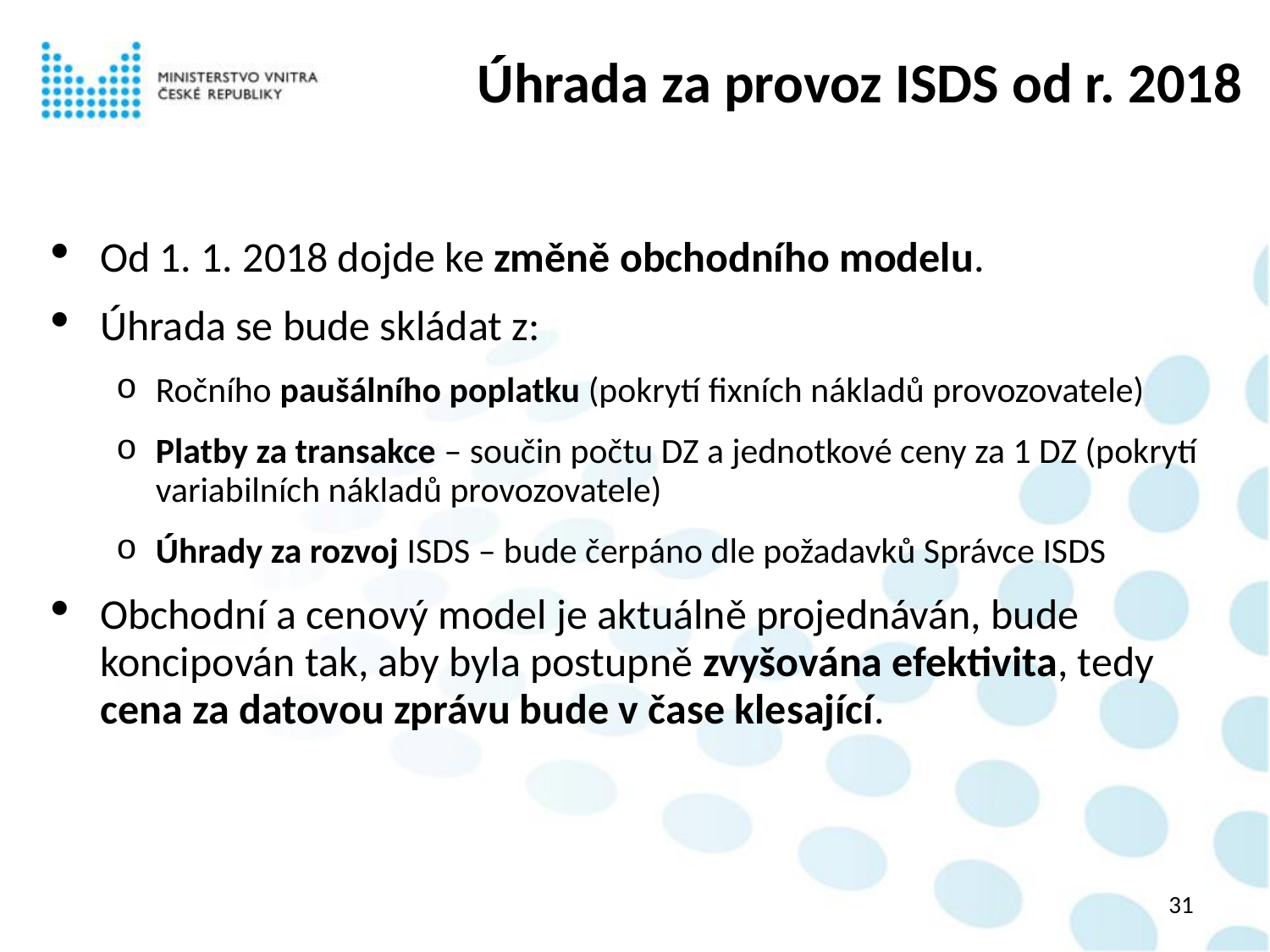

# Úhrada za provoz ISDS od r. 2018

Od 1. 1. 2018 dojde ke změně obchodního modelu.
Úhrada se bude skládat z:
Ročního paušálního poplatku (pokrytí fixních nákladů provozovatele)
Platby za transakce – součin počtu DZ a jednotkové ceny za 1 DZ (pokrytí variabilních nákladů provozovatele)
Úhrady za rozvoj ISDS – bude čerpáno dle požadavků Správce ISDS
Obchodní a cenový model je aktuálně projednáván, bude koncipován tak, aby byla postupně zvyšována efektivita, tedy cena za datovou zprávu bude v čase klesající.

31